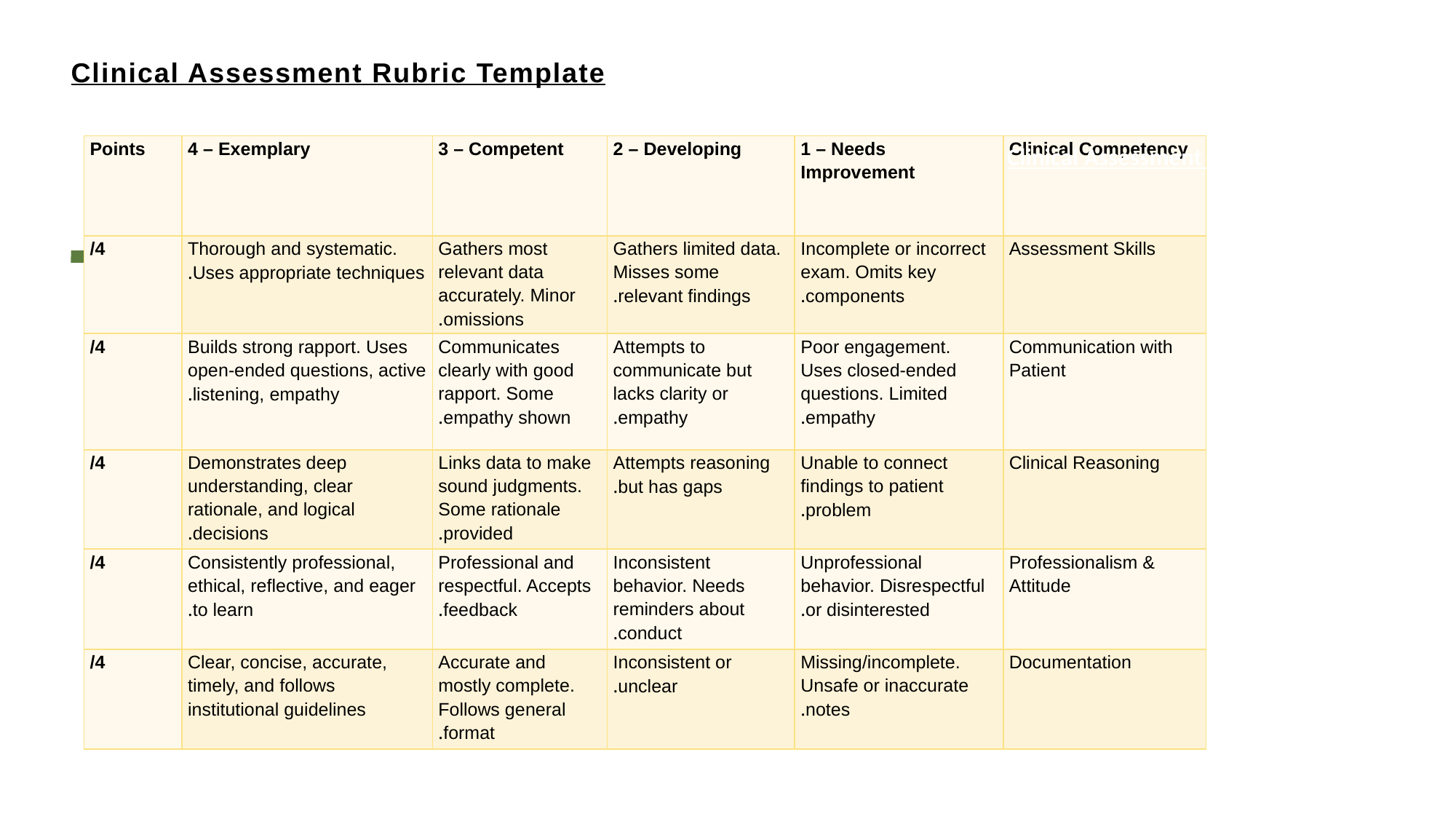

# Clinical Assessment Rubric Template
Clinical Assessment Rubric Template
| Points | 4 – Exemplary | 3 – Competent | 2 – Developing | 1 – Needs Improvement | Clinical Competency |
| --- | --- | --- | --- | --- | --- |
| /4 | Thorough and systematic. Uses appropriate techniques. | Gathers most relevant data accurately. Minor omissions. | Gathers limited data. Misses some relevant findings. | Incomplete or incorrect exam. Omits key components. | Assessment Skills |
| /4 | Builds strong rapport. Uses open-ended questions, active listening, empathy. | Communicates clearly with good rapport. Some empathy shown. | Attempts to communicate but lacks clarity or empathy. | Poor engagement. Uses closed-ended questions. Limited empathy. | Communication with Patient |
| /4 | Demonstrates deep understanding, clear rationale, and logical decisions. | Links data to make sound judgments. Some rationale provided. | Attempts reasoning but has gaps. | Unable to connect findings to patient problem. | Clinical Reasoning |
| /4 | Consistently professional, ethical, reflective, and eager to learn. | Professional and respectful. Accepts feedback. | Inconsistent behavior. Needs reminders about conduct. | Unprofessional behavior. Disrespectful or disinterested. | Professionalism & Attitude |
| /4 | Clear, concise, accurate, timely, and follows institutional guidelines | Accurate and mostly complete. Follows general format. | Inconsistent or unclear. | Missing/incomplete. Unsafe or inaccurate notes. | Documentation |